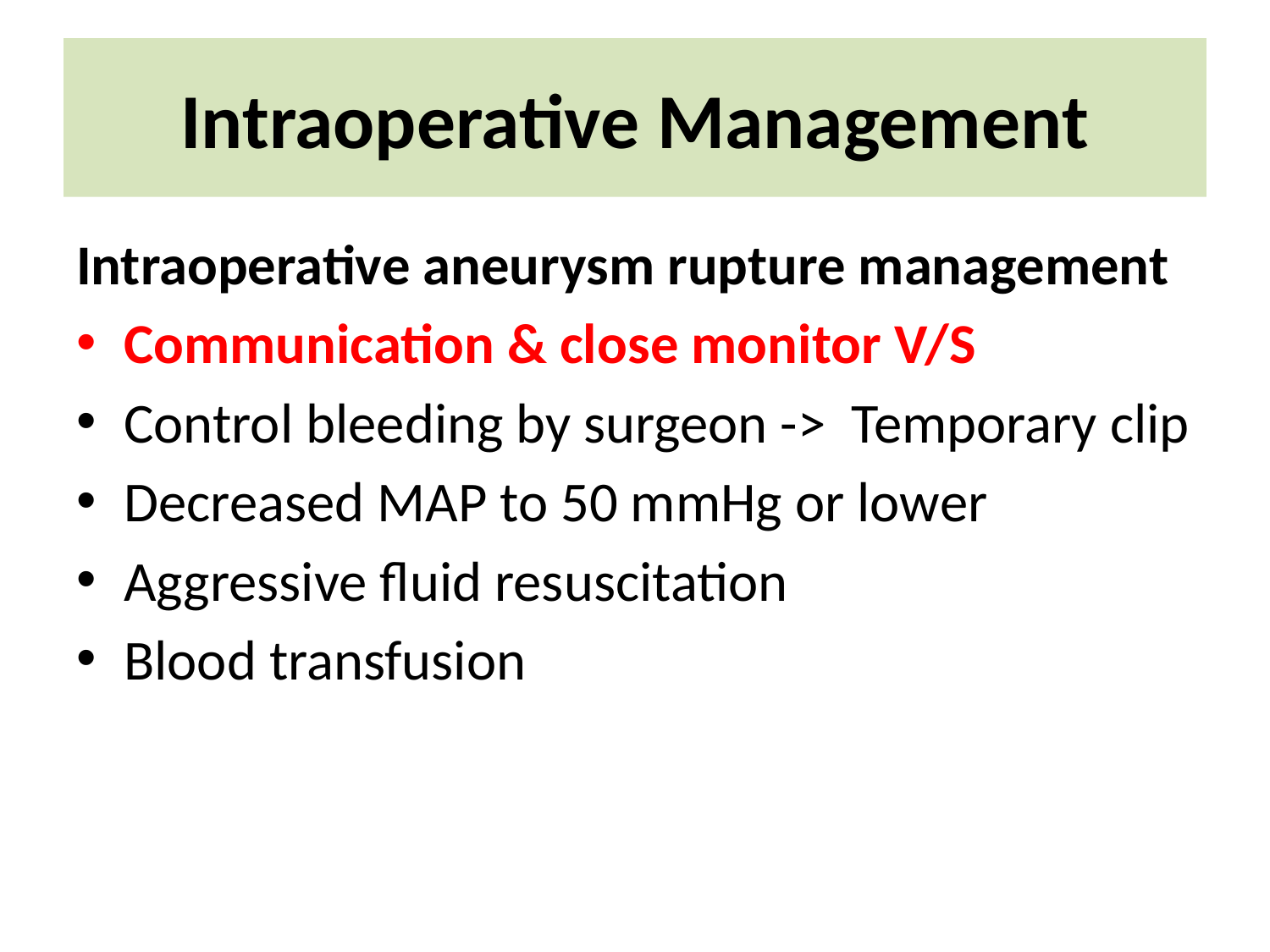

# Intraoperative Management
Intraoperative aneurysm rupture management
Communication & close monitor V/S
Control bleeding by surgeon ->  Temporary clip
Decreased MAP to 50 mmHg or lower
Aggressive fluid resuscitation
Blood transfusion